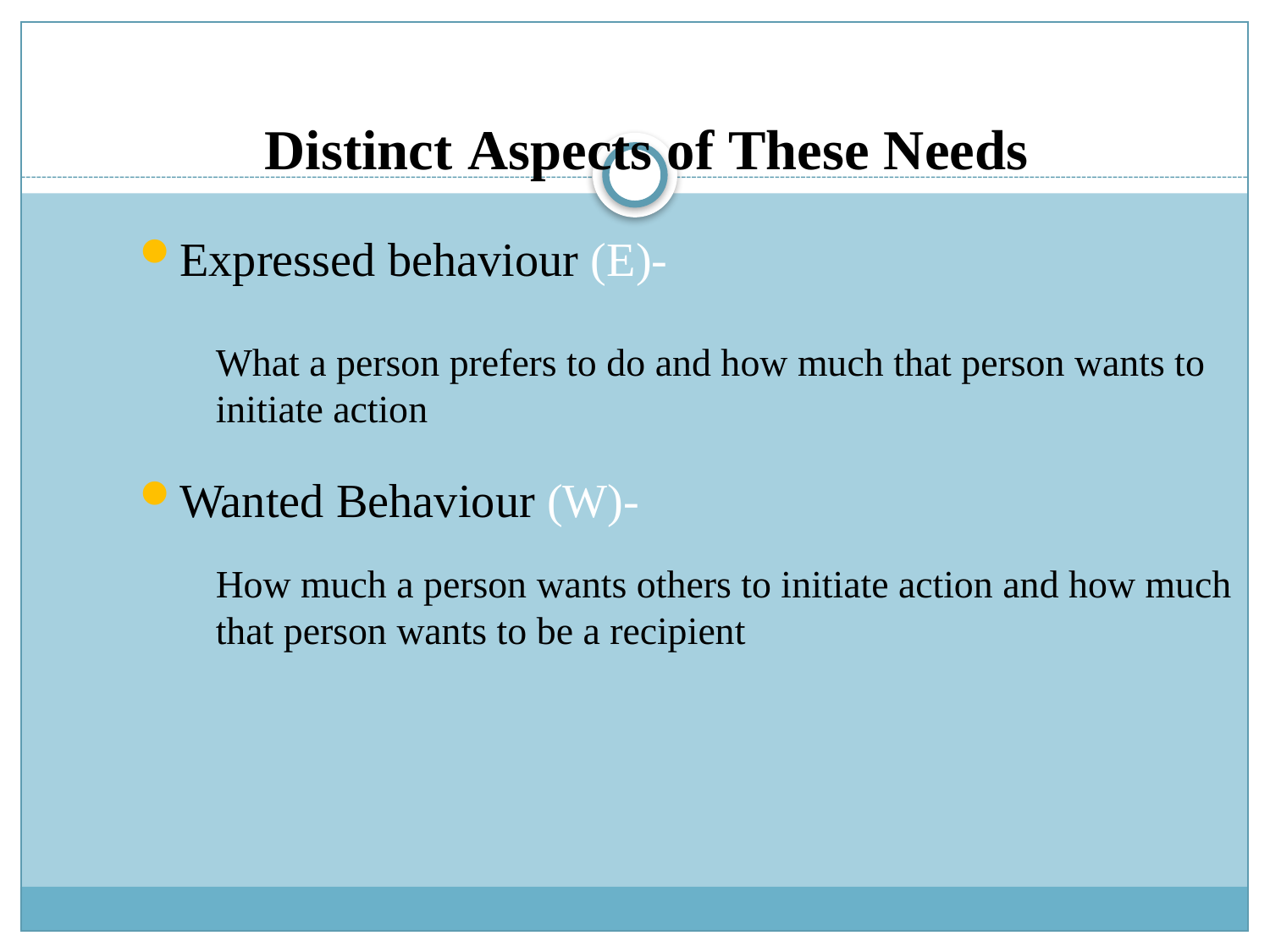

Distinct Aspects of These Needs
Expressed behaviour (E)-

	What a person prefers to do and how much that person wants to initiate action

Wanted Behaviour (W)-

	How much a person wants others to initiate action and how much that person wants to be a recipient